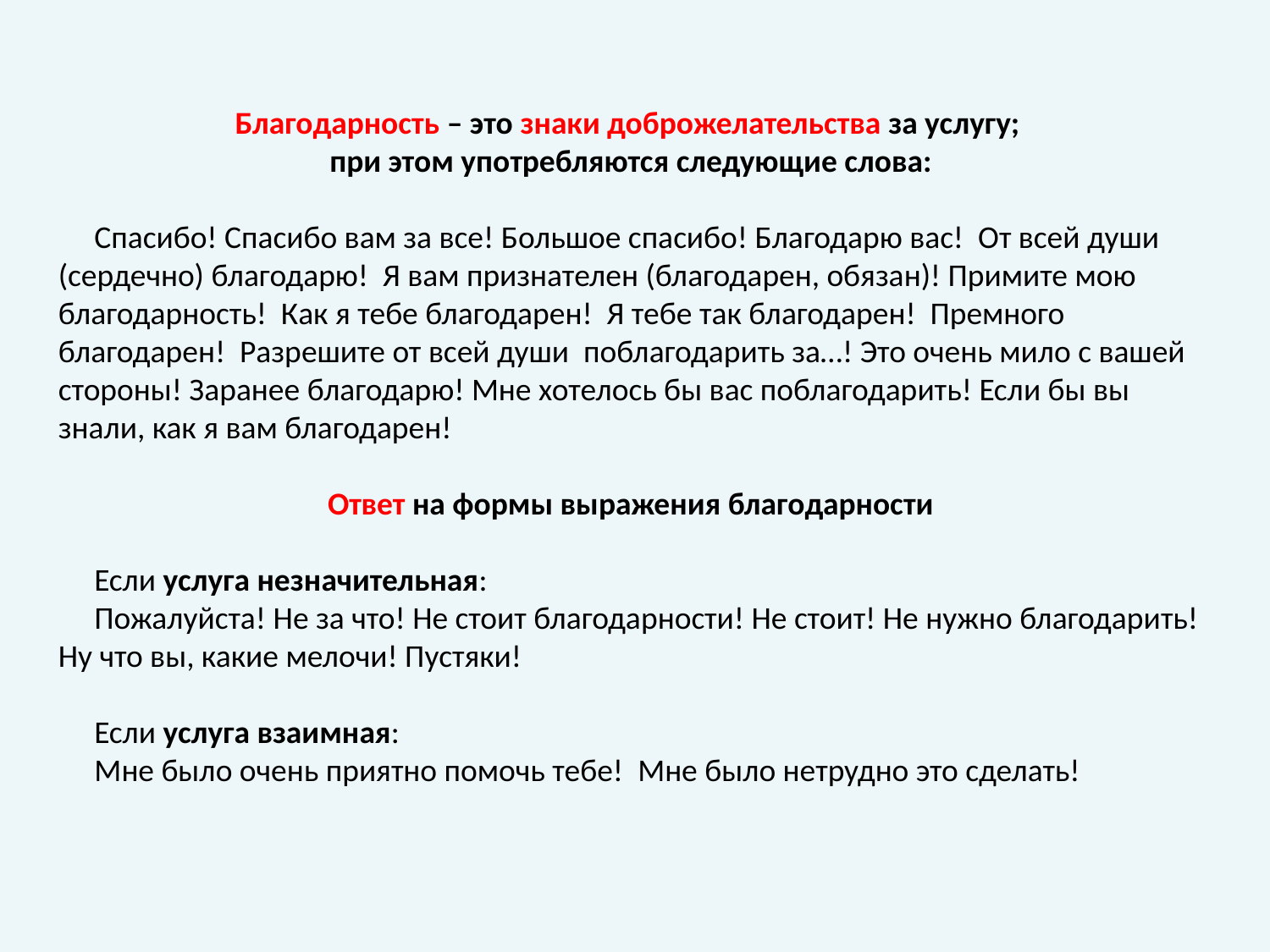

Благодарность – это знаки доброжелательства за услугу;
при этом употребляются следующие слова:

     Спасибо! Спасибо вам за все! Большое спасибо! Благодарю вас!  От всей души (сердечно) благодарю!  Я вам признателен (благодарен, обязан)! Примите мою благодарность!  Как я тебе благодарен!  Я тебе так благодарен!  Премного благодарен!  Разрешите от всей души  поблагодарить за…! Это очень мило с вашей стороны! Заранее благодарю! Мне хотелось бы вас поблагодарить! Если бы вы знали, как я вам благодарен!

Ответ на формы выражения благодарности

     Если услуга незначительная:
     Пожалуйста! Не за что! Не стоит благодарности! Не стоит! Не нужно благодарить! Ну что вы, какие мелочи! Пустяки!

     Если услуга взаимная:
     Мне было очень приятно помочь тебе!  Мне было нетрудно это сделать!